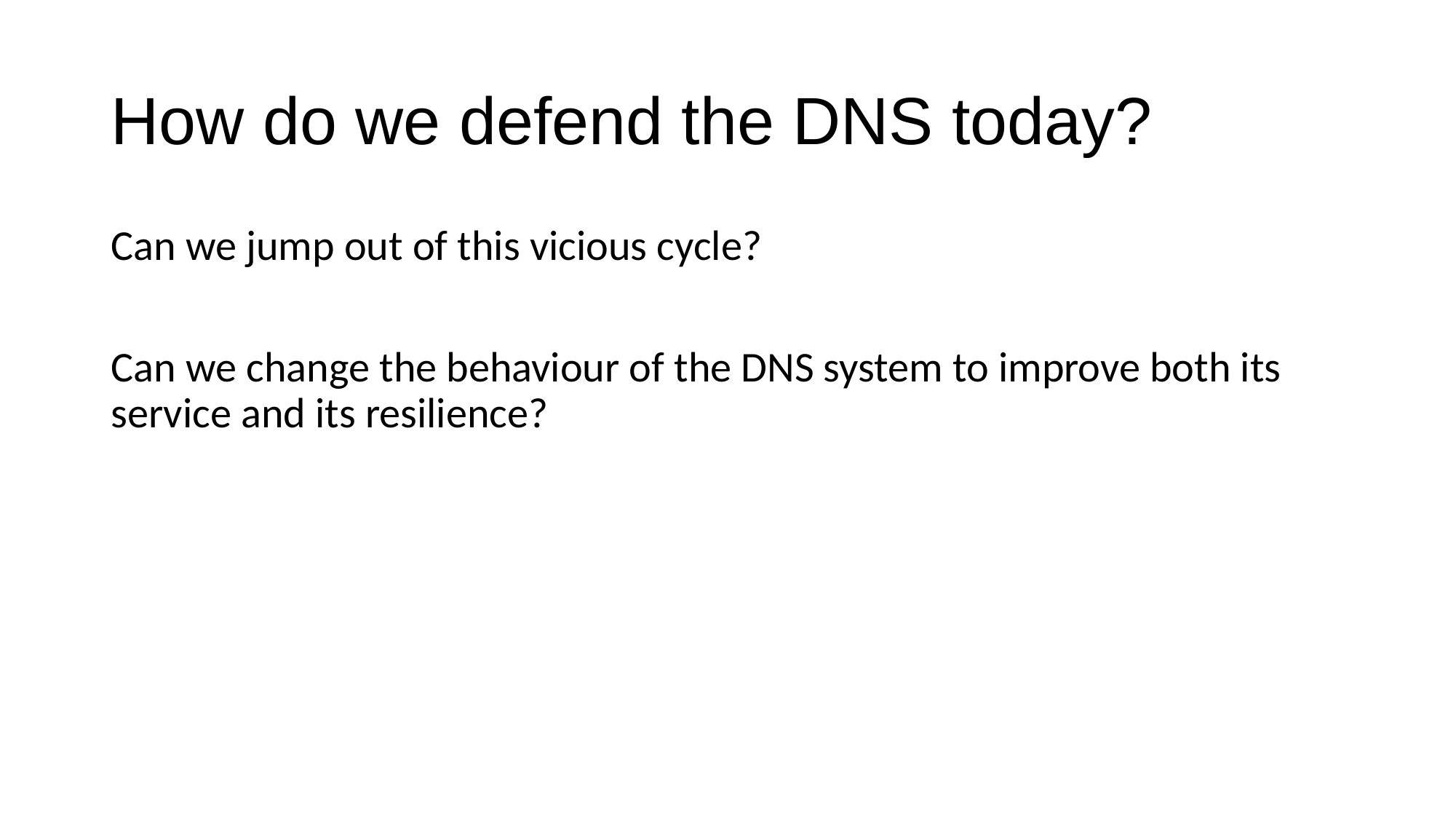

# How do we defend the DNS today?
Can we jump out of this vicious cycle?

Can we change the behaviour of the DNS system to improve both its service and its resilience?